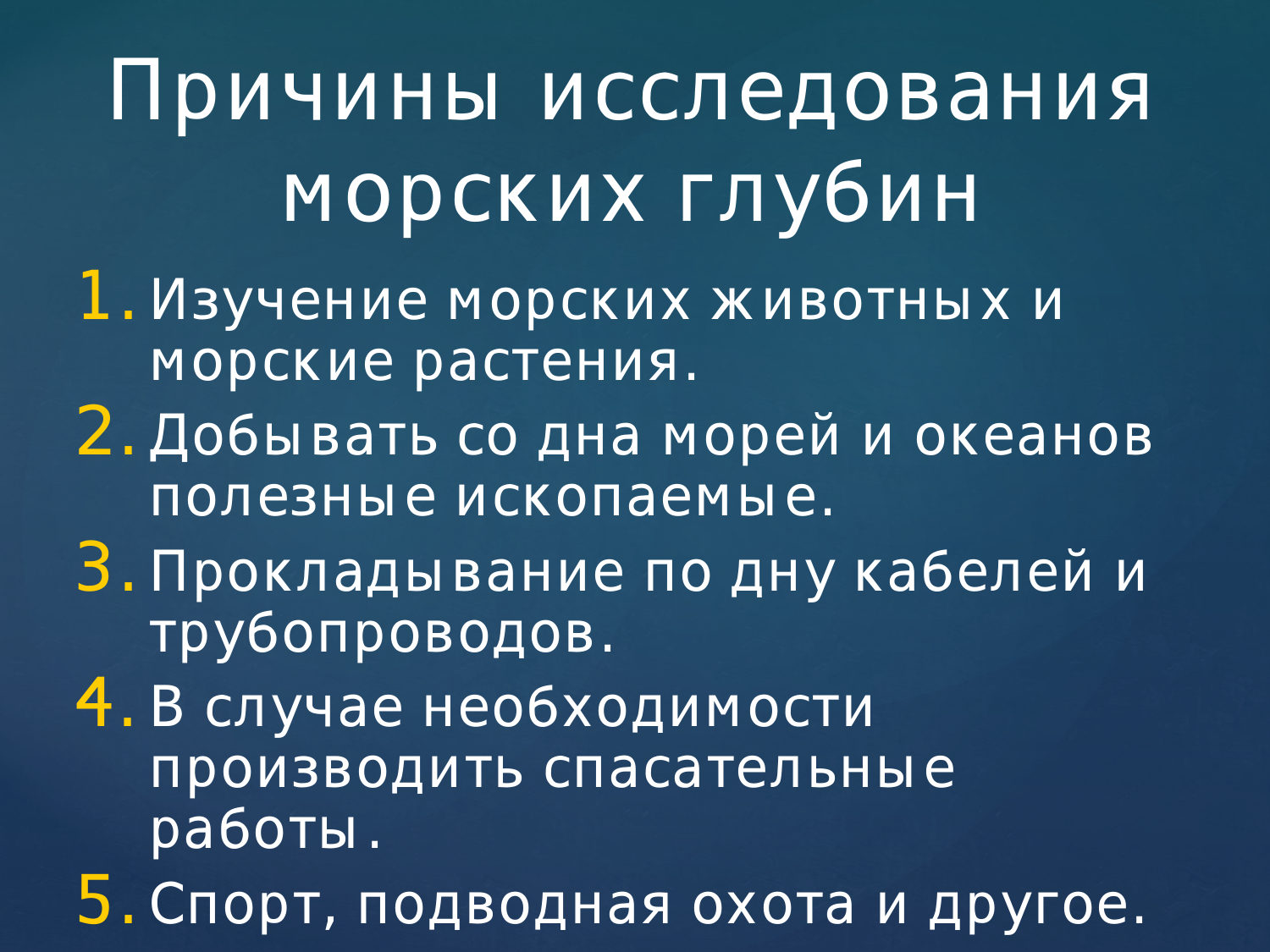

Причины исследования морских глубин
Изучение морских животных и морские растения.
Добывать со дна морей и океанов полезные ископаемые.
Прокладывание по дну кабелей и трубопроводов.
В случае необходимости производить спасательные работы.
Спорт, подводная охота и другое.